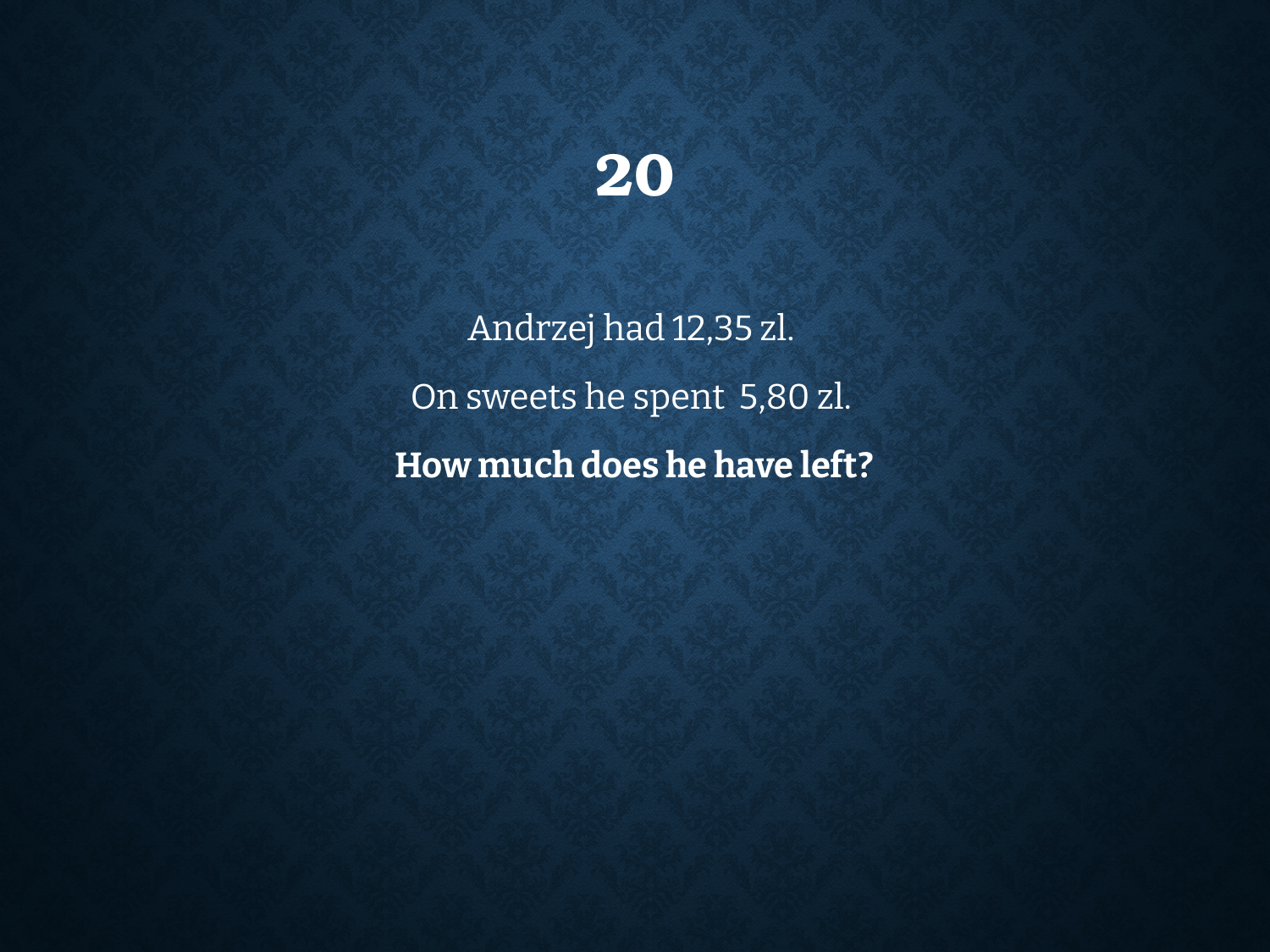

# 20
Andrzej had 12,35 zl.
On sweets he spent  5,80 zl.
How much does he have left?